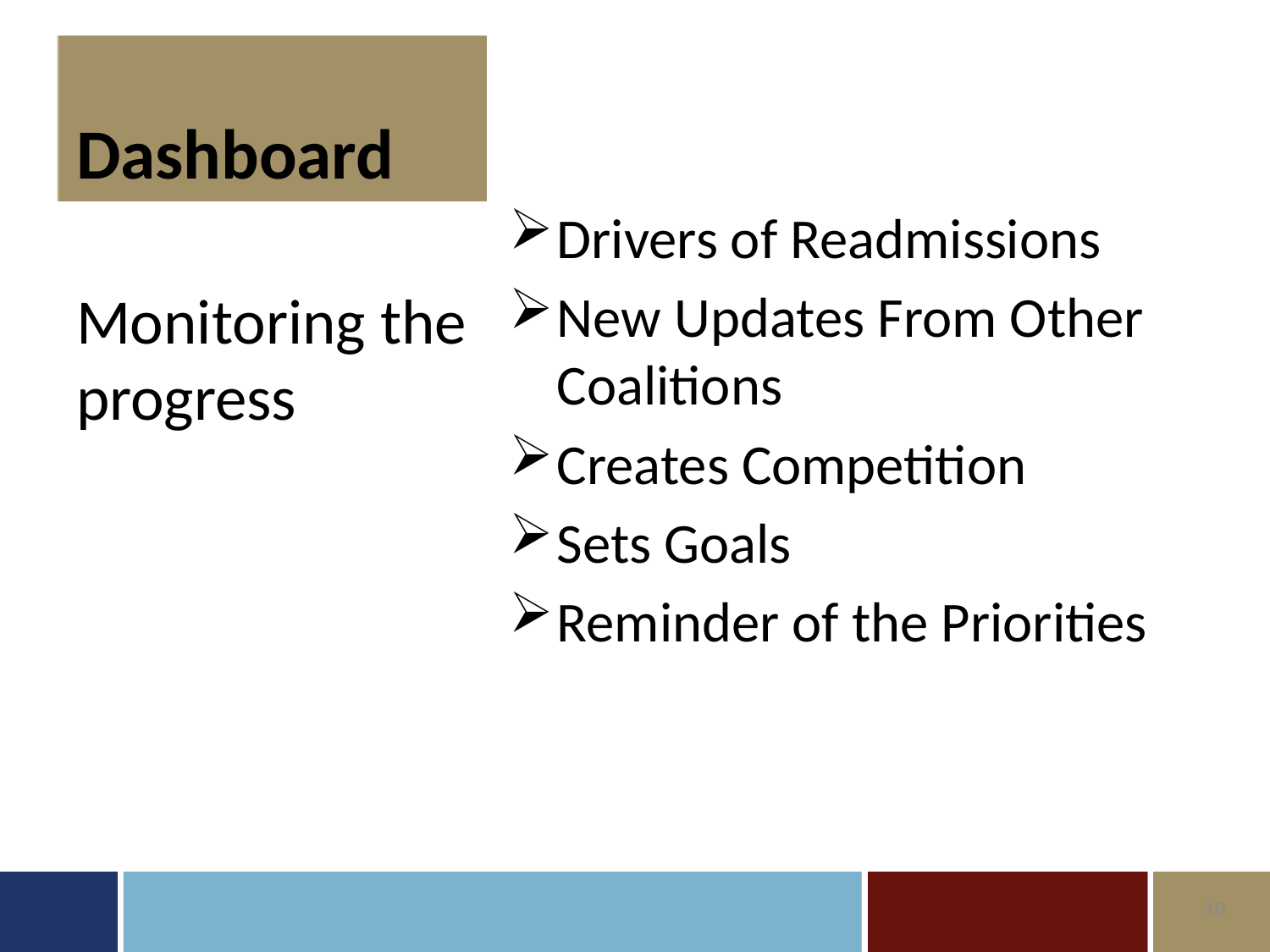

# Dashboard

Drivers of Readmissions
New Updates From Other Coalitions
Creates Competition
Sets Goals
Reminder of the Priorities

Monitoring the progress
10